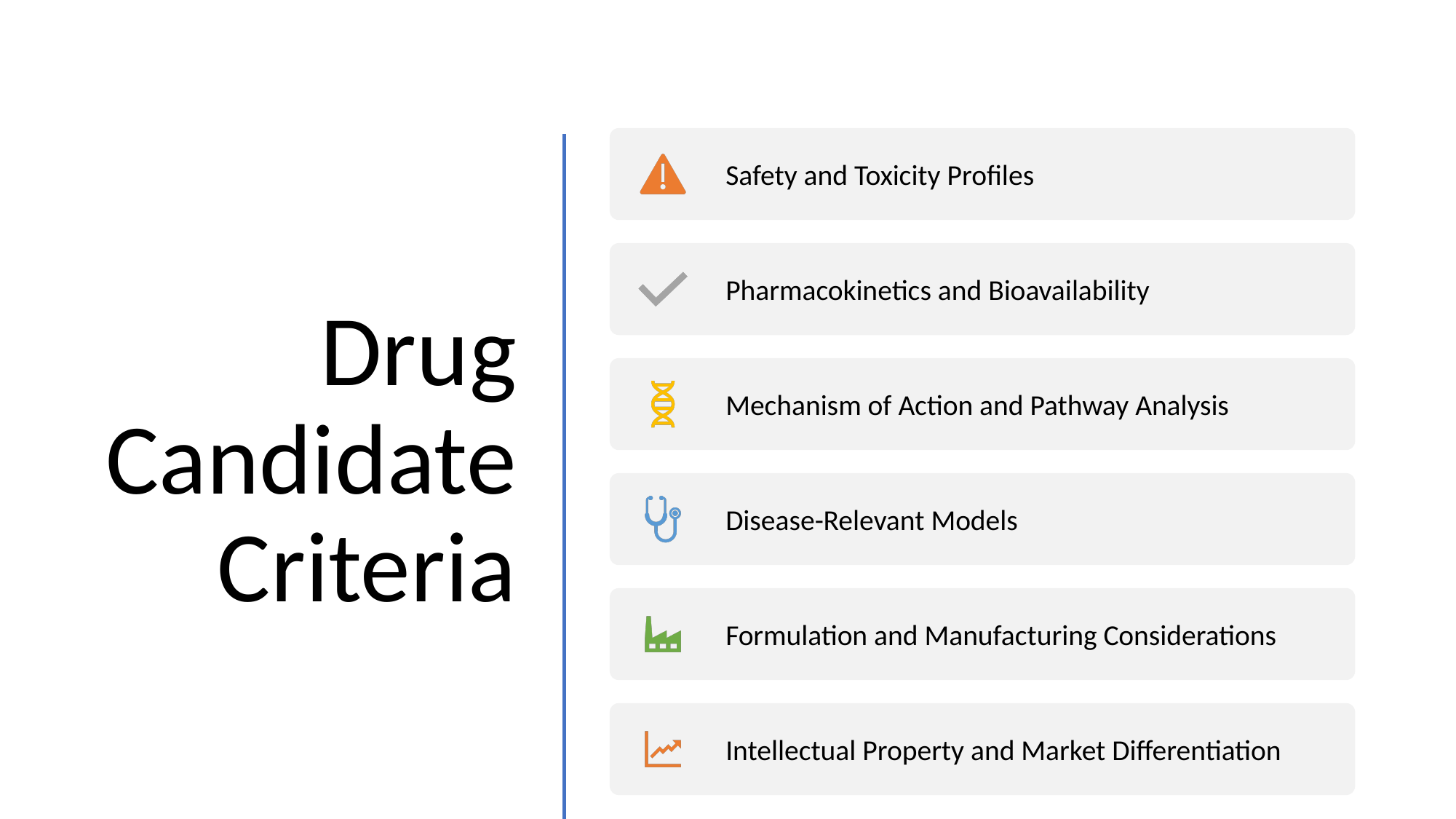

# Drug Candidate Criteria
Safety and Toxicity Profiles
Pharmacokinetics and Bioavailability
Mechanism of Action and Pathway Analysis
Disease-Relevant Models
Formulation and Manufacturing Considerations
Intellectual Property and Market Differentiation